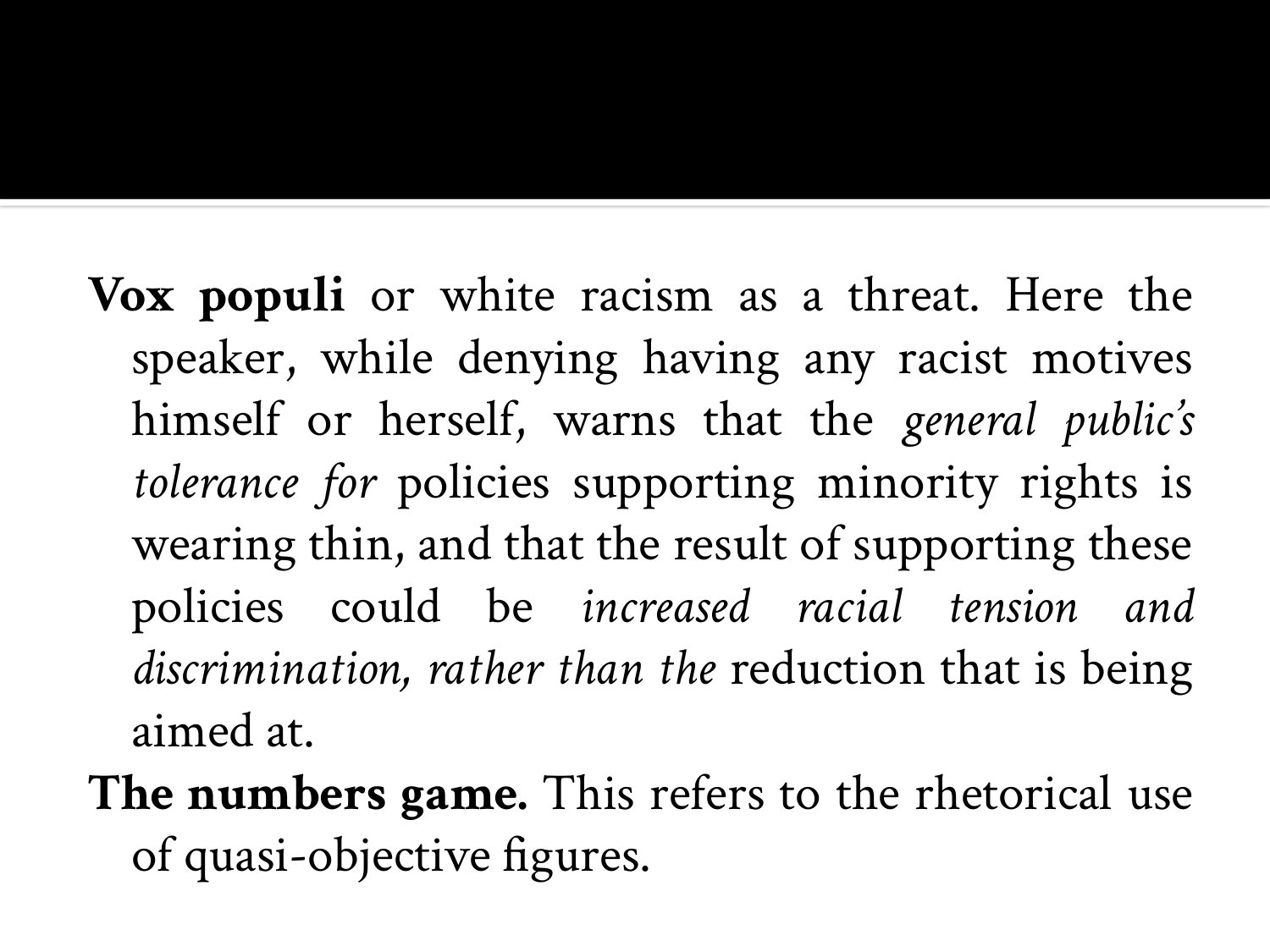

#
Vox populi or white racism as a threat. Here the speaker, while denying having any racist motives himself or herself, warns that the general public’s tolerance for policies supporting minority rights is wearing thin, and that the result of supporting these policies could be increased racial tension and discrimination, rather than the reduction that is being aimed at.
The numbers game. This refers to the rhetorical use of quasi-objective figures.